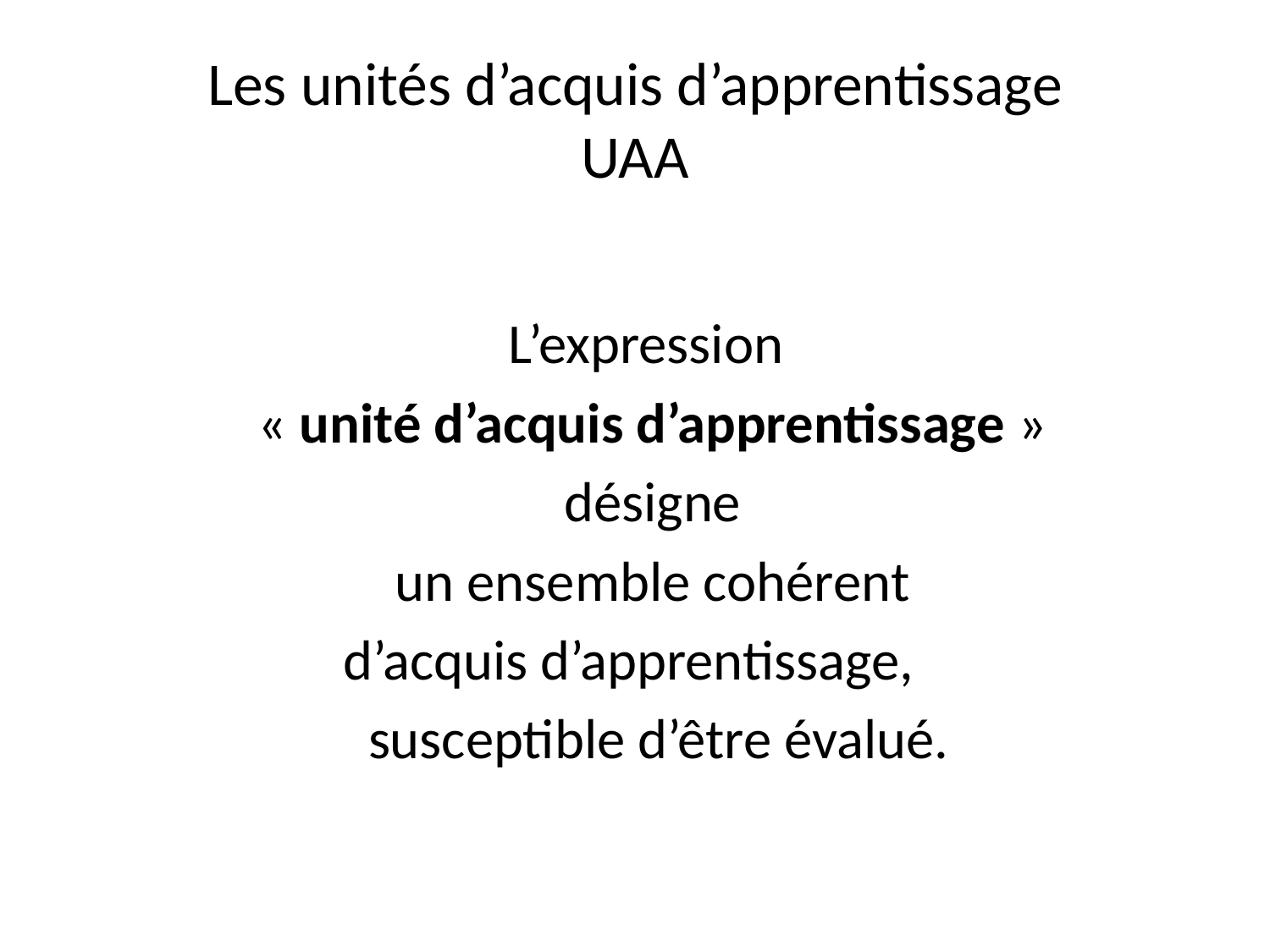

# Les unités d’acquis d’apprentissage UAA

	L’expression
	« unité d’acquis d’apprentissage »
	désigne
	un ensemble cohérent
d’acquis d’apprentissage,
	susceptible d’être évalué.